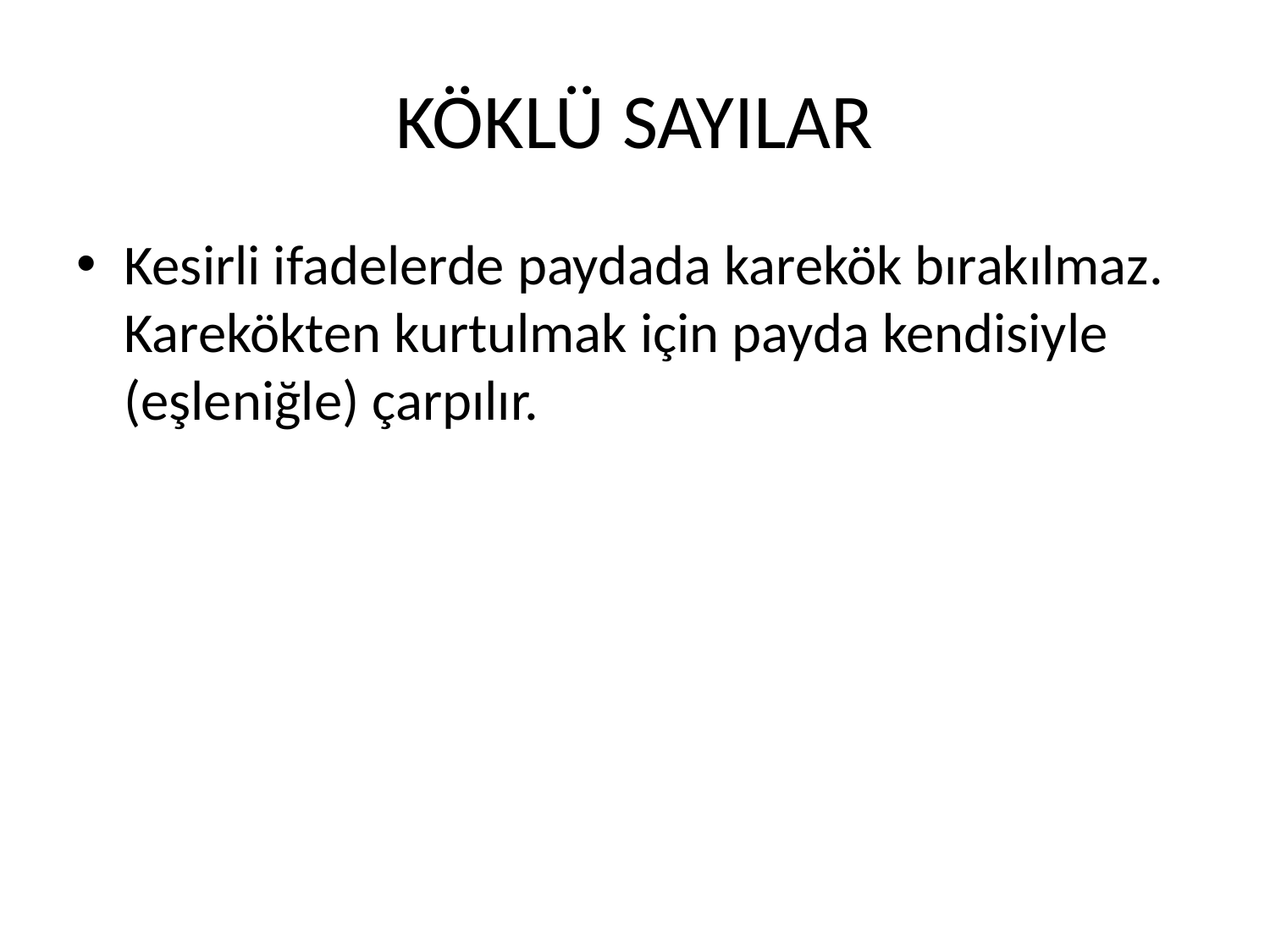

# KÖKLÜ SAYILAR
Kesirli ifadelerde paydada karekök bırakılmaz. Karekökten kurtulmak için payda kendisiyle (eşleniğle) çarpılır.